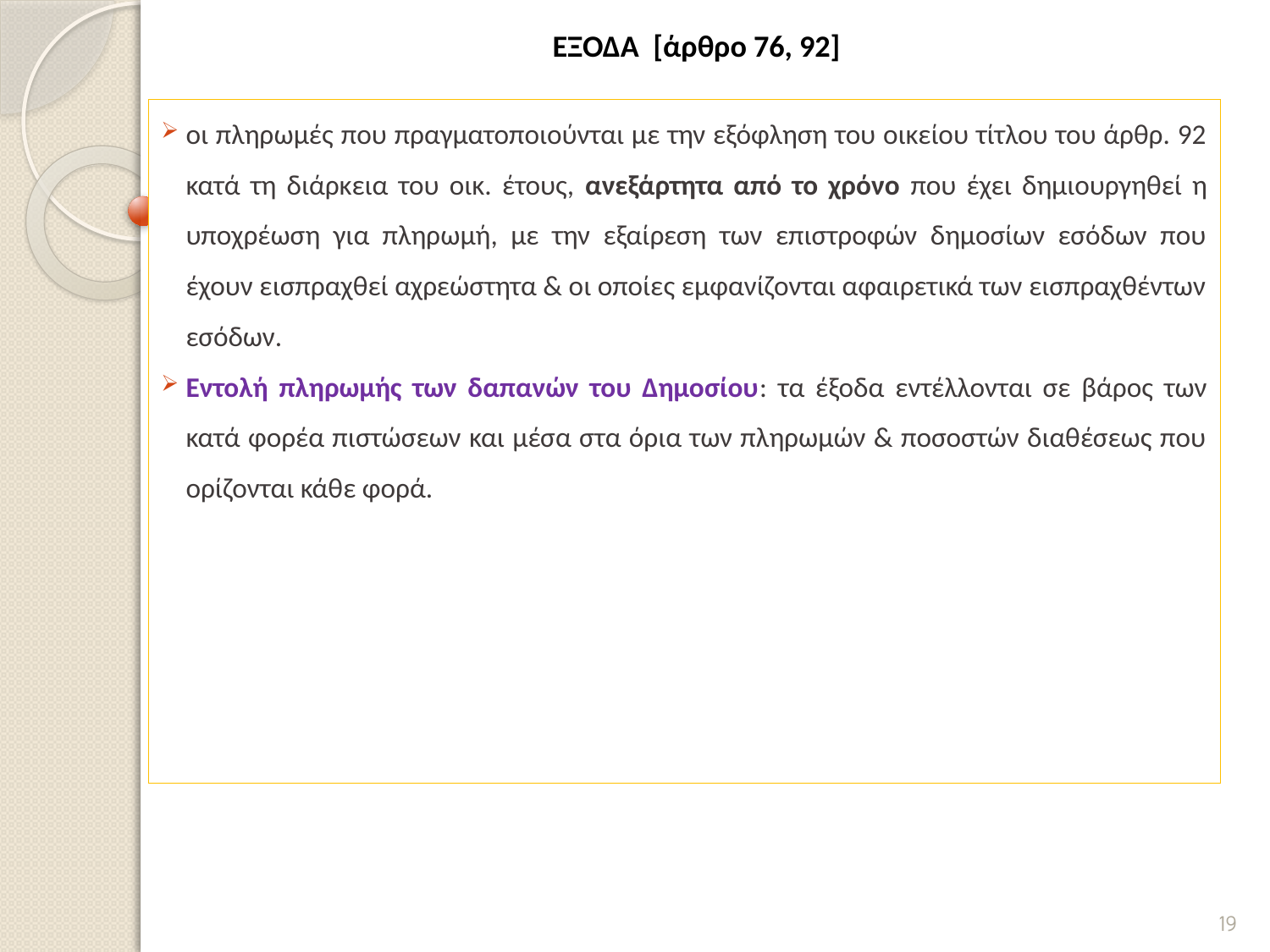

# ΕΞΟΔΑ  [άρθρο 76, 92]
οι πληρωμές που πραγματοποιούνται με την εξόφληση του οικείου τίτλου του άρθρ. 92 κατά τη διάρκεια του οικ. έτους, ανεξάρτητα από το χρόνο που έχει δημιουργηθεί η υποχρέωση για πληρωμή, με την εξαίρεση των επιστροφών δημοσίων εσόδων που έχουν εισπραχθεί αχρεώστητα & οι οποίες εμφανίζονται αφαιρετικά των εισπραχθέντων εσόδων.
Εντολή πληρωμής των δαπανών του Δημοσίου: τα έξοδα εντέλλονται σε βάρος των κατά φορέα πιστώσεων και μέσα στα όρια των πληρωμών & ποσοστών διαθέσεως που ορίζονται κάθε φορά.

19